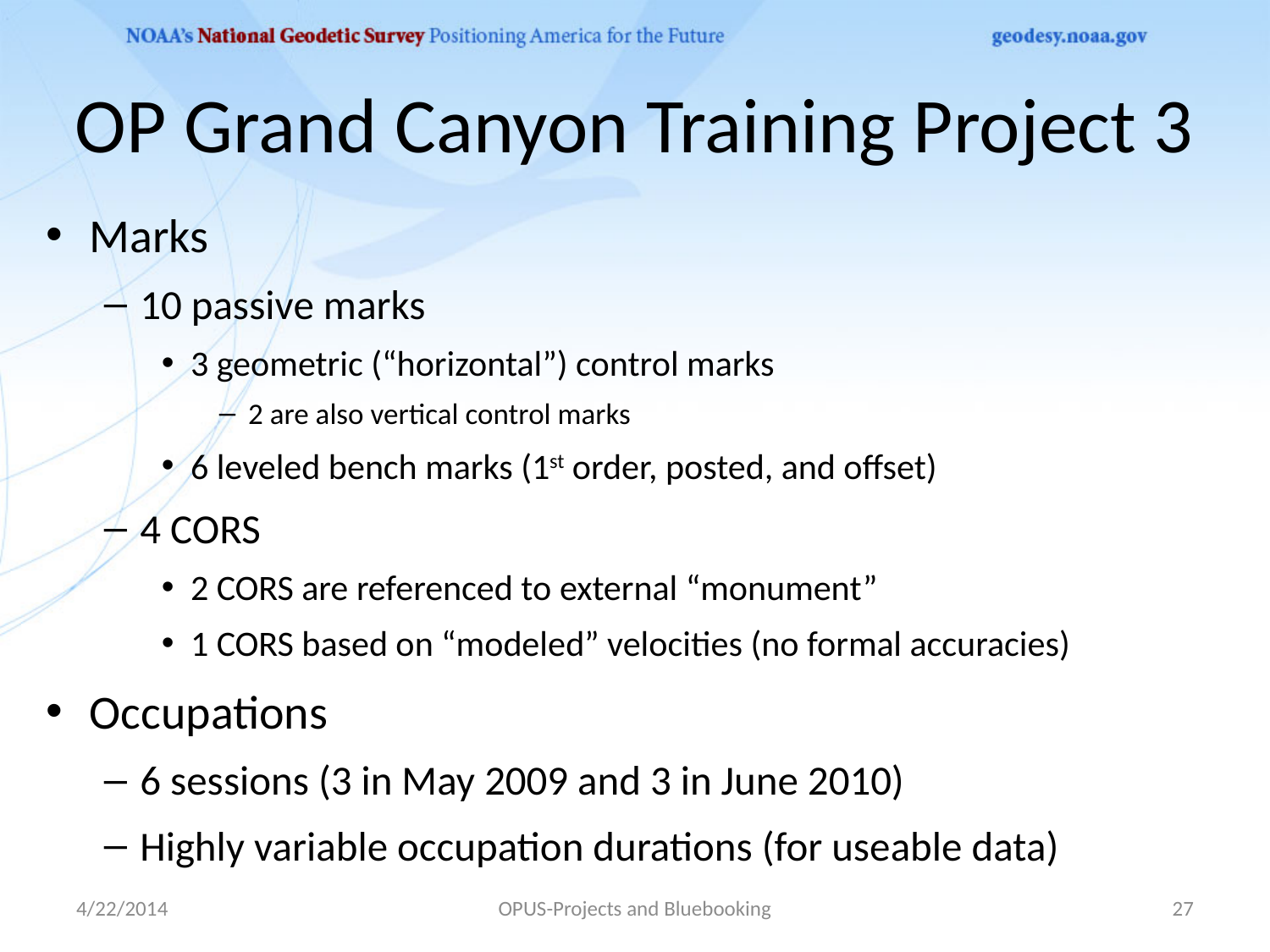

# OP Grand Canyon Training Project 3
Marks
10 passive marks
3 geometric (“horizontal”) control marks
2 are also vertical control marks
6 leveled bench marks (1st order, posted, and offset)
4 CORS
2 CORS are referenced to external “monument”
1 CORS based on “modeled” velocities (no formal accuracies)
Occupations
6 sessions (3 in May 2009 and 3 in June 2010)
Highly variable occupation durations (for useable data)

4/22/2014
OPUS-Projects and Bluebooking
27